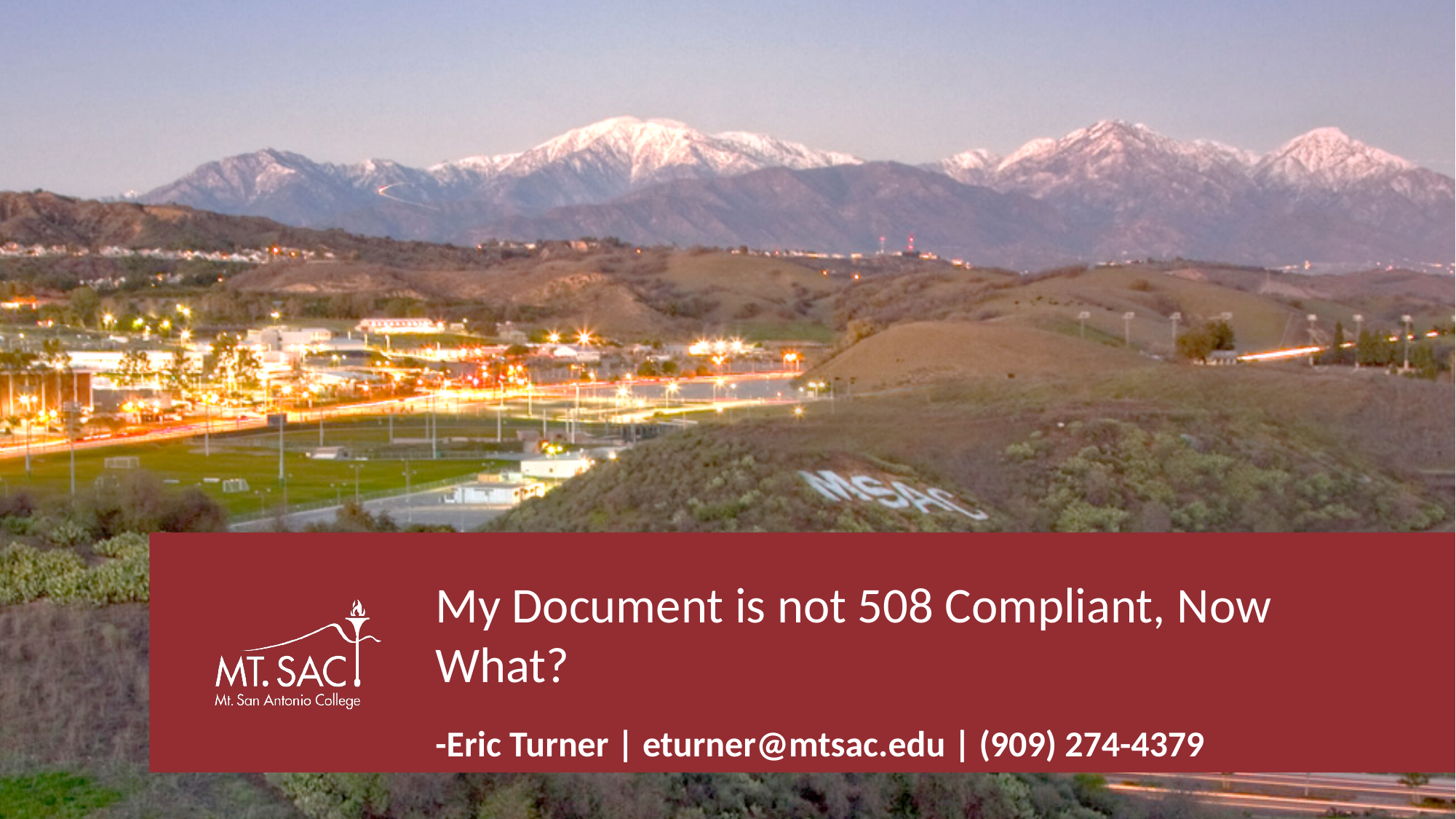

# My Document is not 508 Compliant, Now What?
-Eric Turner | eturner@mtsac.edu | (909) 274-4379